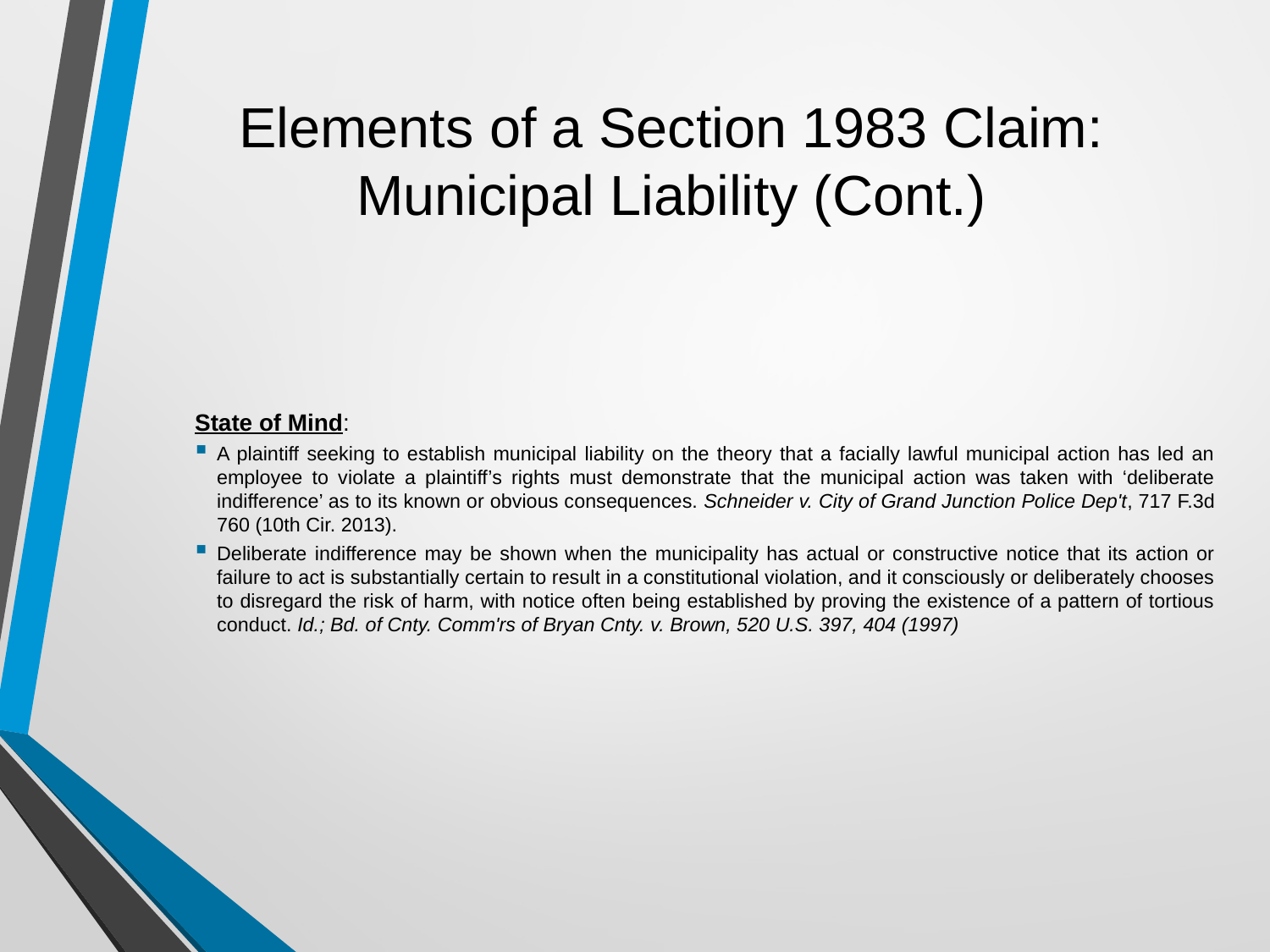

# Elements of a Section 1983 Claim: Municipal Liability (Cont.)

State of Mind:
A plaintiff seeking to establish municipal liability on the theory that a facially lawful municipal action has led an employee to violate a plaintiff’s rights must demonstrate that the municipal action was taken with ‘deliberate indifference’ as to its known or obvious consequences. Schneider v. City of Grand Junction Police Dep't, 717 F.3d 760 (10th Cir. 2013).
Deliberate indifference may be shown when the municipality has actual or constructive notice that its action or failure to act is substantially certain to result in a constitutional violation, and it consciously or deliberately chooses to disregard the risk of harm, with notice often being established by proving the existence of a pattern of tortious conduct. Id.; Bd. of Cnty. Comm'rs of Bryan Cnty. v. Brown, 520 U.S. 397, 404 (1997)